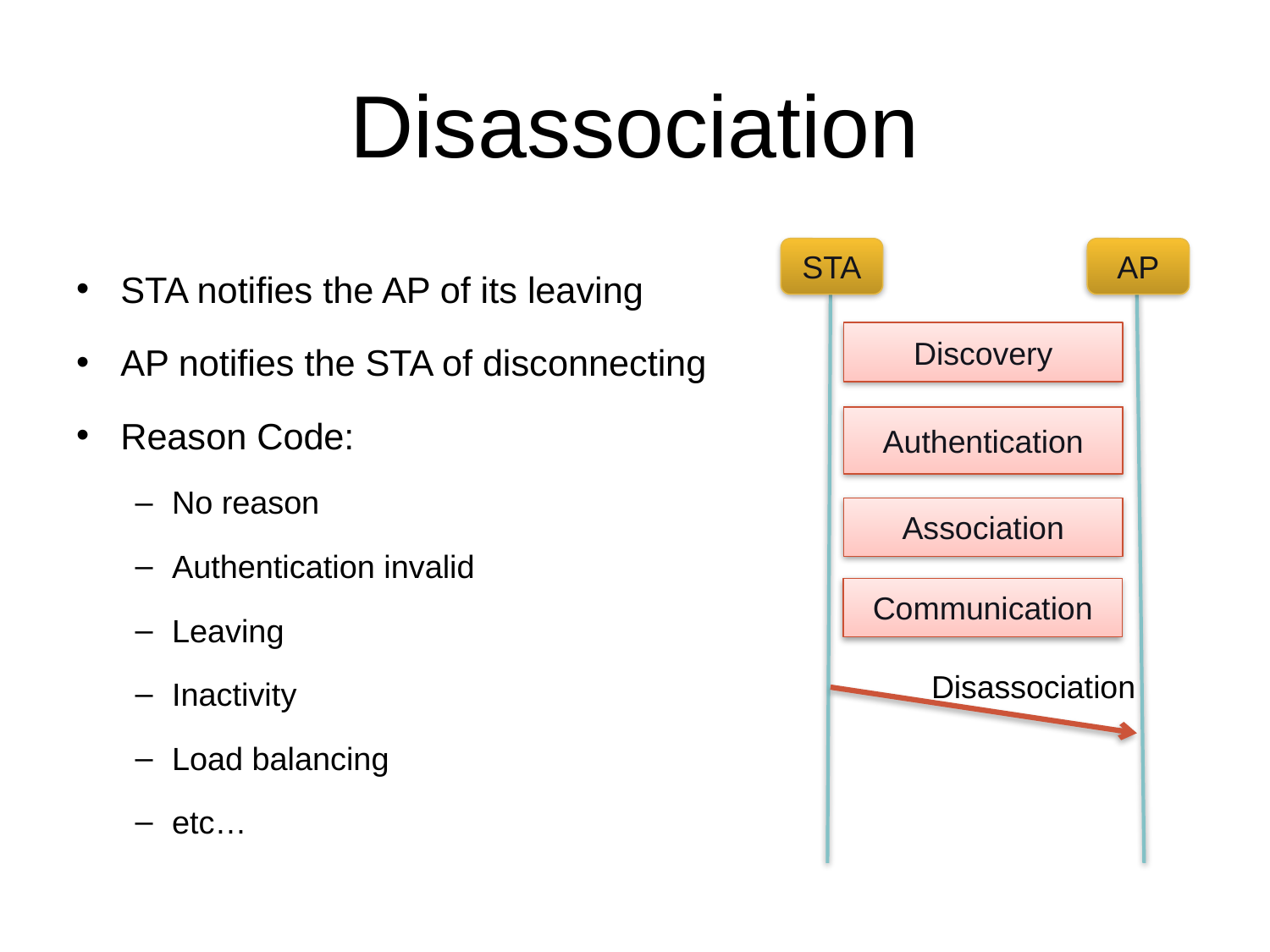

# Disassociation
STA notifies the AP of its leaving
AP notifies the STA of disconnecting
Reason Code:
No reason
Authentication invalid
Leaving
Inactivity
Load balancing
etc…
STA
AP
Discovery
Authentication
Association
Communication
Disassociation